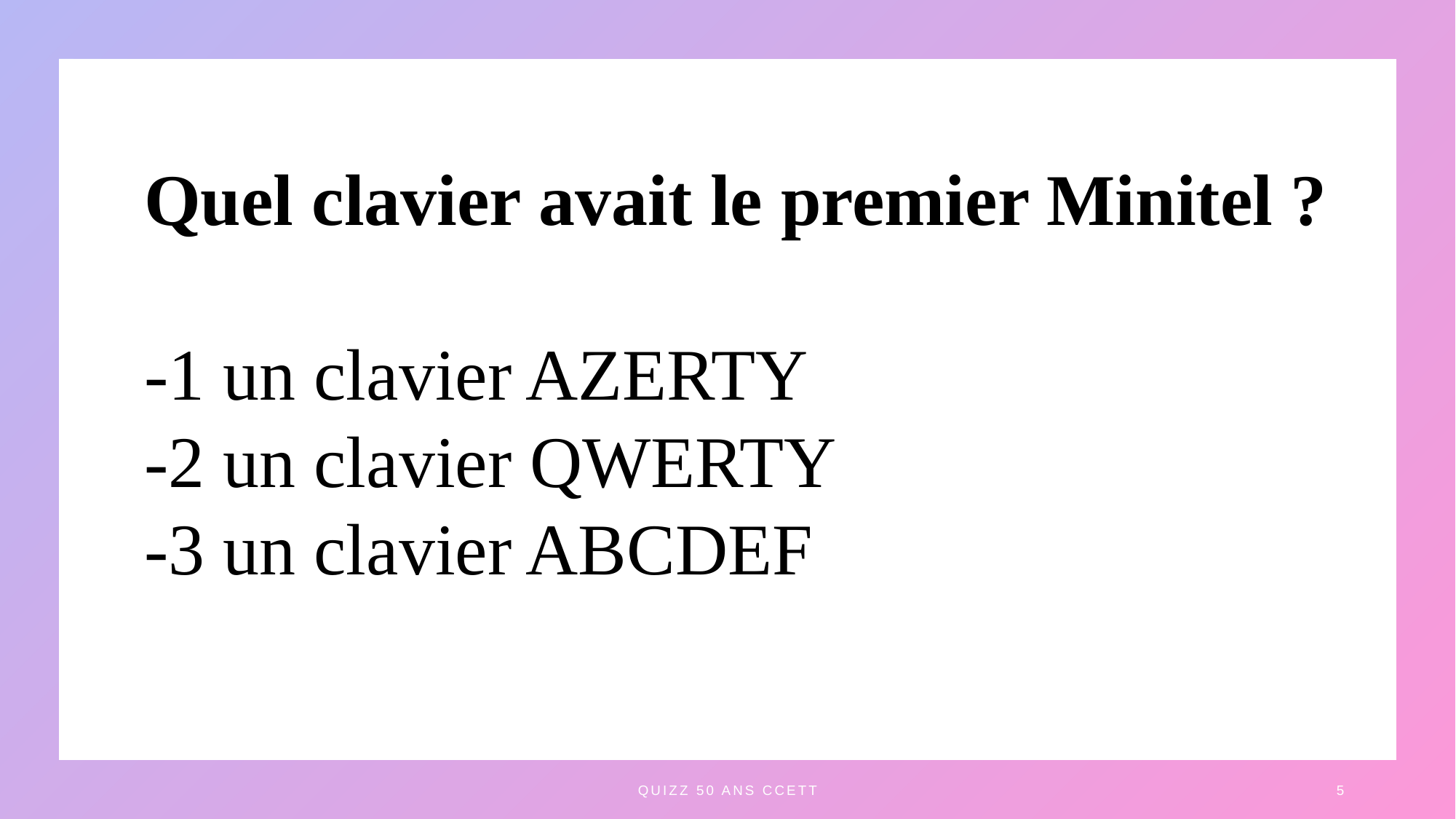

Quel clavier avait le premier Minitel ?

-1 un clavier AZERTY
-2 un clavier QWERTY
-3 un clavier ABCDEF
quizz 50 ans CCETT
5